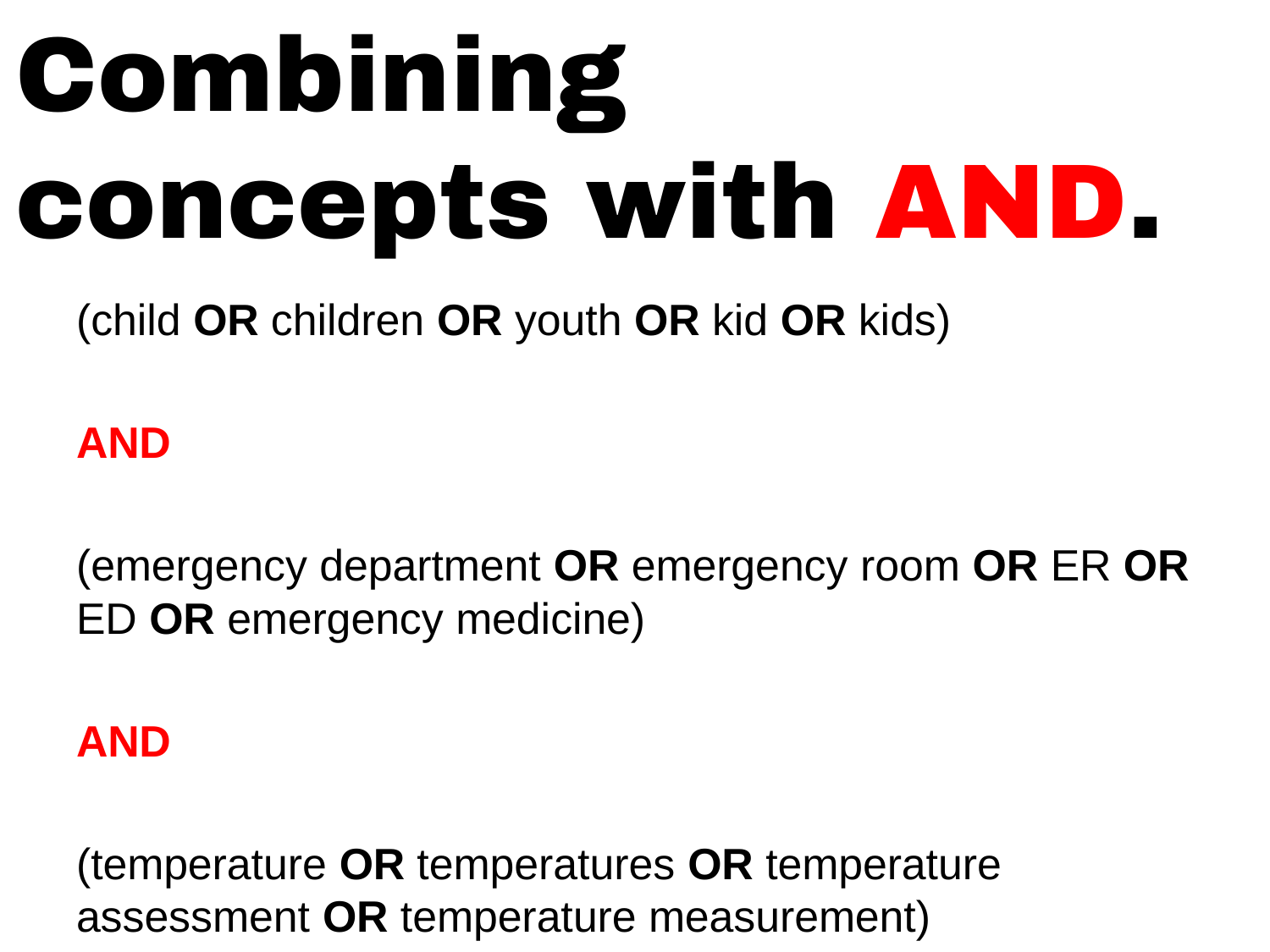

# Combining concepts with AND.
(child OR children OR youth OR kid OR kids)

AND

(emergency department OR emergency room OR ER OR ED OR emergency medicine)

AND

(temperature OR temperatures OR temperature assessment OR temperature measurement)